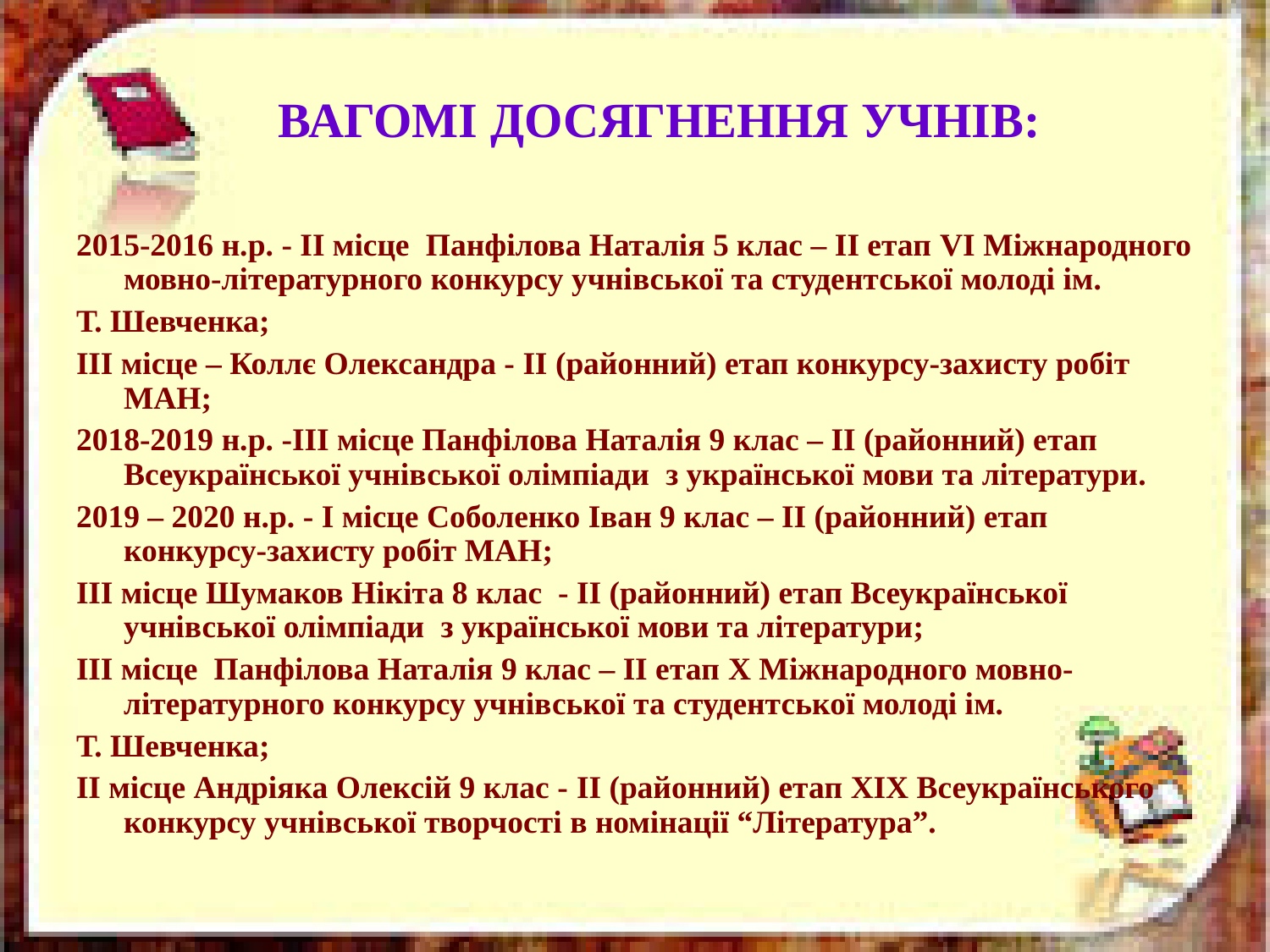

# ВАГОМІ ДОСЯГНЕННЯ УЧНІВ:
2015-2016 н.р. - ІІ місце  Панфілова Наталія 5 клас – ІІ етап VI Міжнародного мовно-літературного конкурсу учнівської та студентської молоді ім.
Т. Шевченка;
ІІІ місце – Коллє Олександра - ІІ (районний) етап конкурсу-захисту робіт МАН;
2018-2019 н.р. -ІІІ місце Панфілова Наталія 9 клас – ІІ (районний) етап Всеукраїнської учнівської олімпіади  з української мови та літератури.
2019 – 2020 н.р. - І місце Соболенко Іван 9 клас – ІІ (районний) етап конкурсу-захисту робіт МАН;
ІІІ місце Шумаков Нікіта 8 клас  - ІІ (районний) етап Всеукраїнської учнівської олімпіади  з української мови та літератури;
ІІІ місце  Панфілова Наталія 9 клас – ІІ етап X Міжнародного мовно-літературного конкурсу учнівської та студентської молоді ім.
Т. Шевченка;
ІІ місце Андріяка Олексій 9 клас - ІІ (районний) етап XIX Всеукраїнського конкурсу учнівської творчості в номінації “Література”.